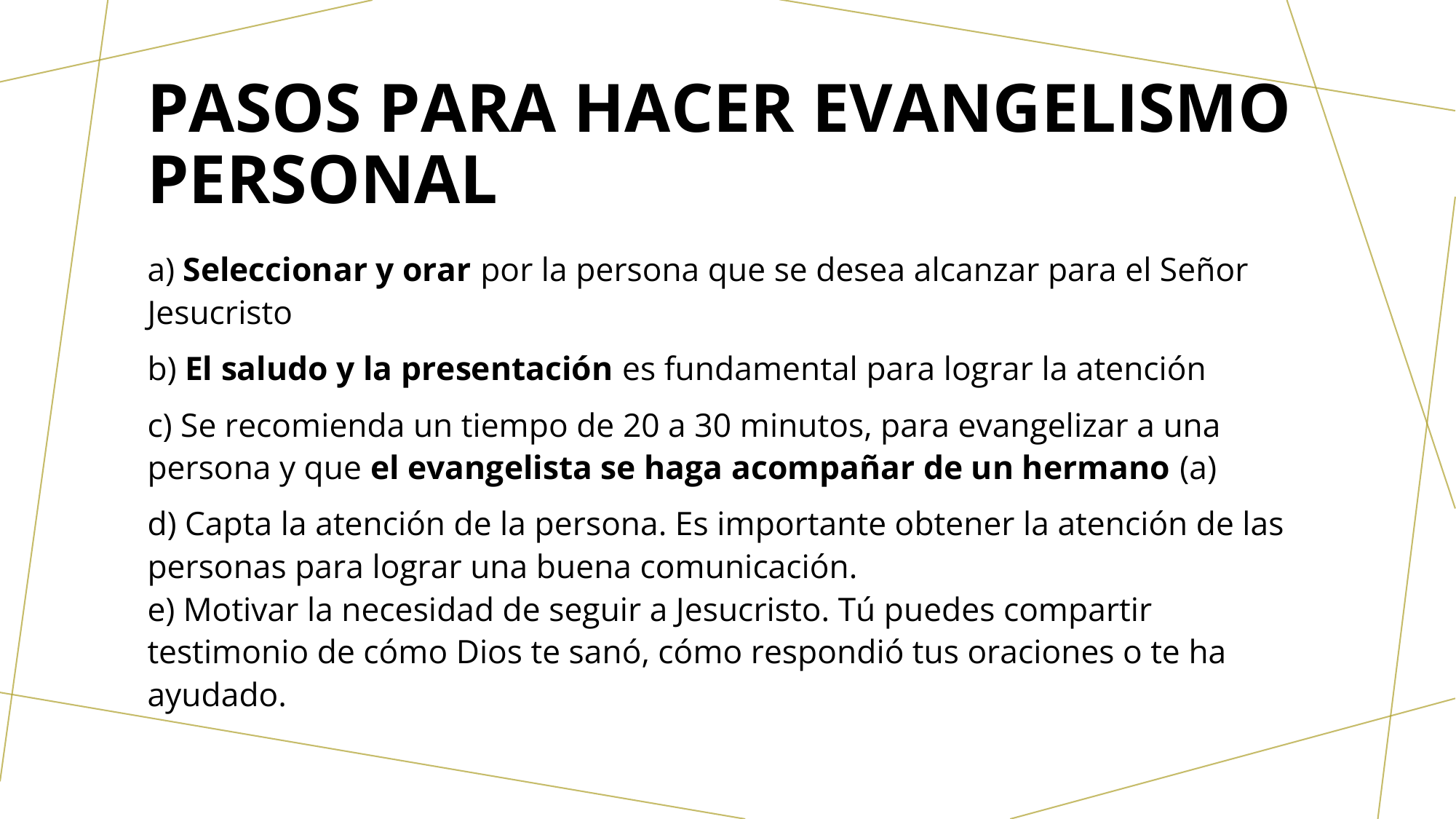

# PASOS PARA HACER EVANGELISMO PERSONAL
a) Seleccionar y orar por la persona que se desea alcanzar para el Señor Jesucristo
b) El saludo y la presentación es fundamental para lograr la atención
c) Se recomienda un tiempo de 20 a 30 minutos, para evangelizar a una persona y que el evangelista se haga acompañar de un hermano (a)
d) Capta la atención de la persona. Es importante obtener la atención de las personas para lograr una buena comunicación.
e) Motivar la necesidad de seguir a Jesucristo. Tú puedes compartir testimonio de cómo Dios te sanó, cómo respondió tus oraciones o te ha ayudado.